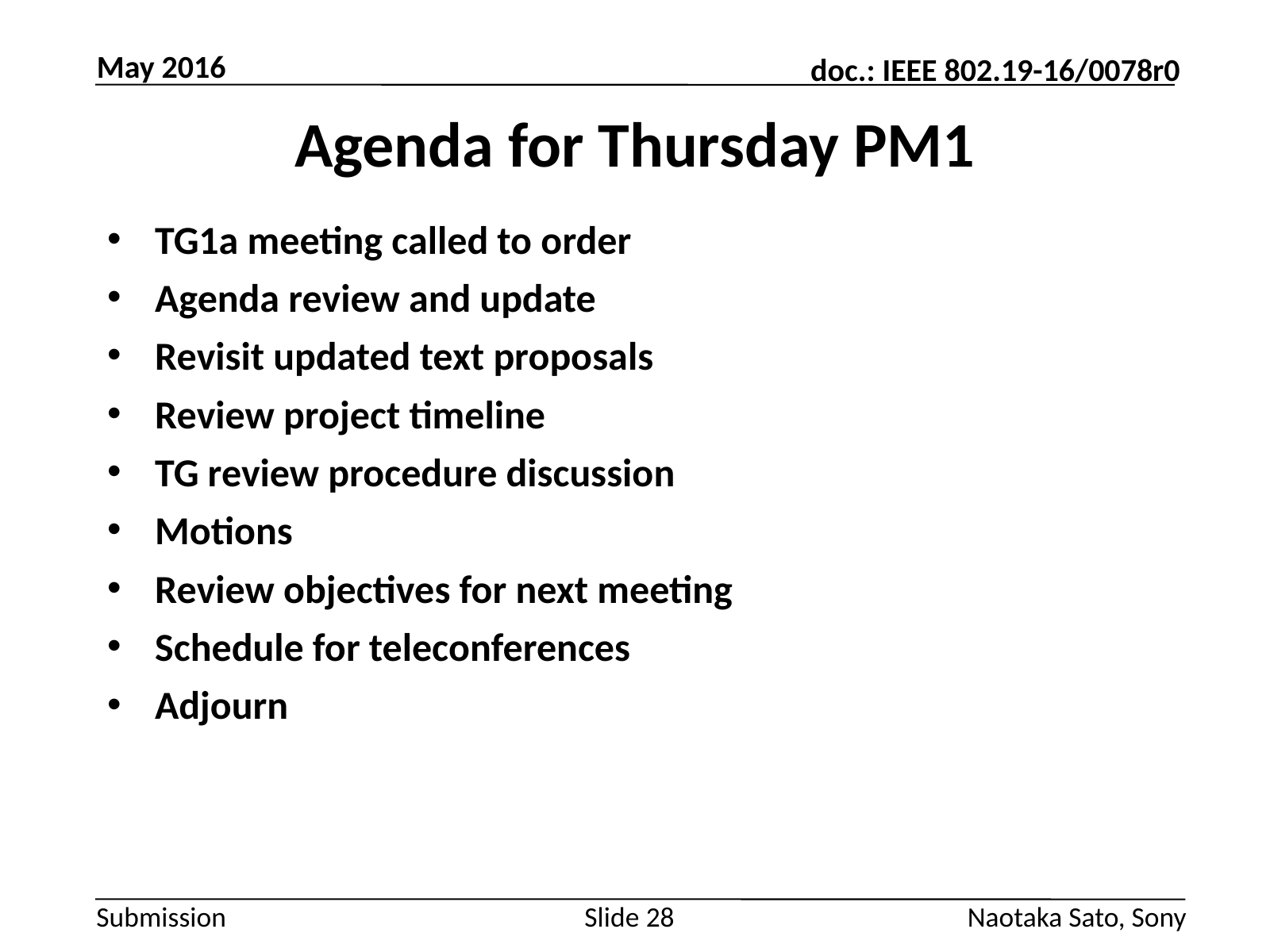

May 2016
# Agenda for Thursday PM1
TG1a meeting called to order
Agenda review and update
Revisit updated text proposals
Review project timeline
TG review procedure discussion
Motions
Review objectives for next meeting
Schedule for teleconferences
Adjourn
Slide 28
Naotaka Sato, Sony